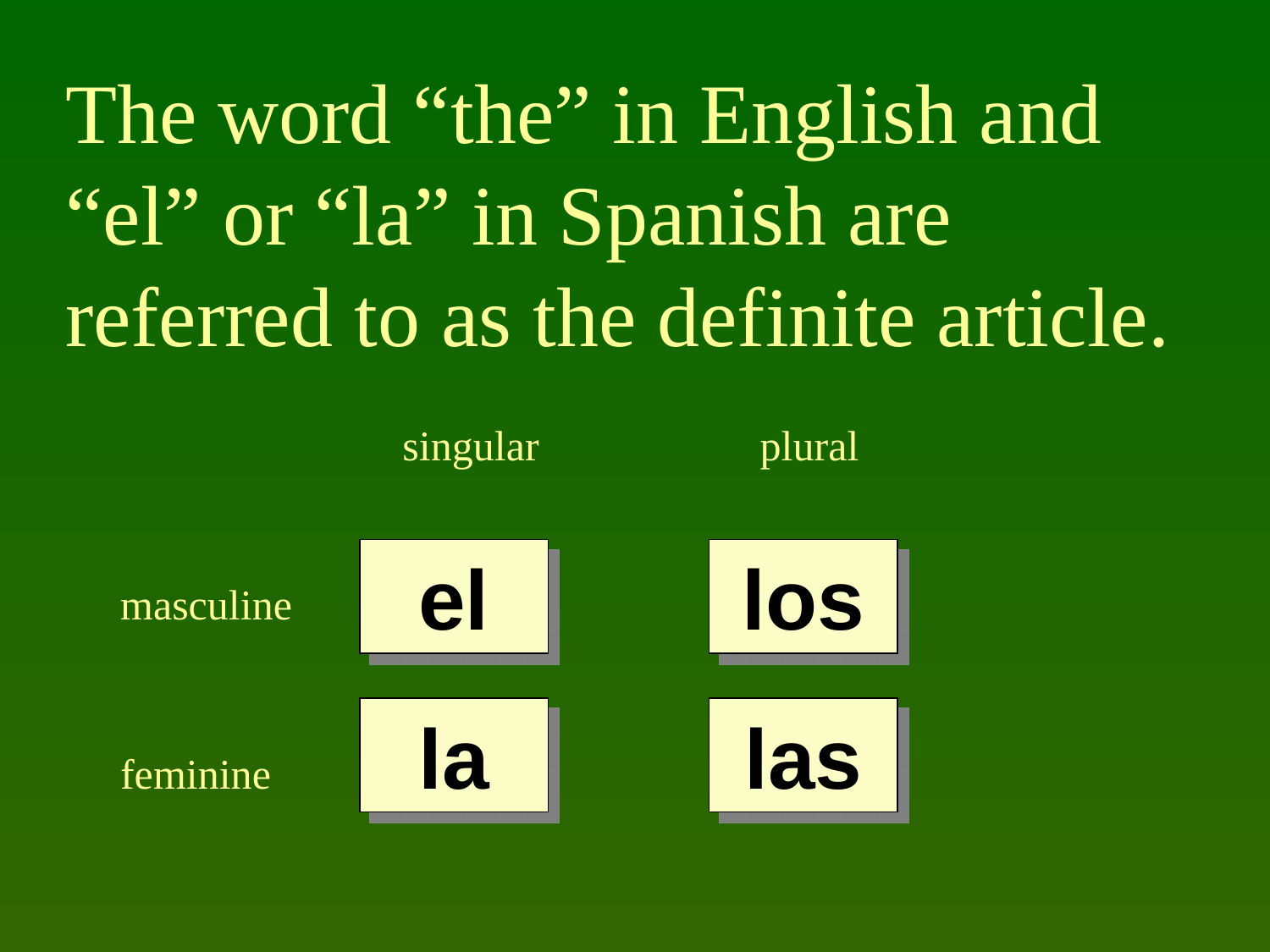

The word “the” in English and “el” or “la” in Spanish are referred to as the definite article.
singular
plural
el
los
masculine
la
las
feminine